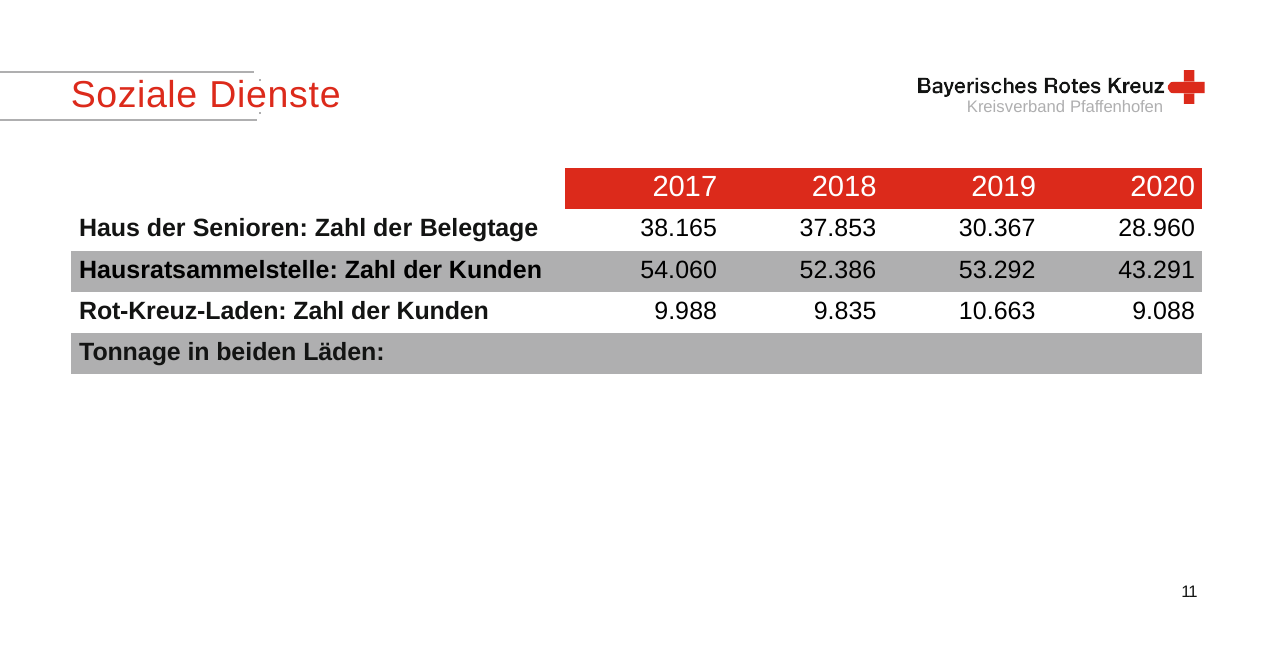

Soziale Dienste

Kreisverband Pfaffenhofen

|  | 2017 | 2018 | 2019 | 2020 |
| --- | --- | --- | --- | --- |
| Haus der Senioren: Zahl der Belegtage | 38.165 | 37.853 | 30.367 | 28.960 |
| Hausratsammelstelle: Zahl der Kunden | 54.060 | 52.386 | 53.292 | 43.291 |
| Rot-Kreuz-Laden: Zahl der Kunden | 9.988 | 9.835 | 10.663 | 9.088 |
| Tonnage in beiden Läden: |  |  |  |  |

11